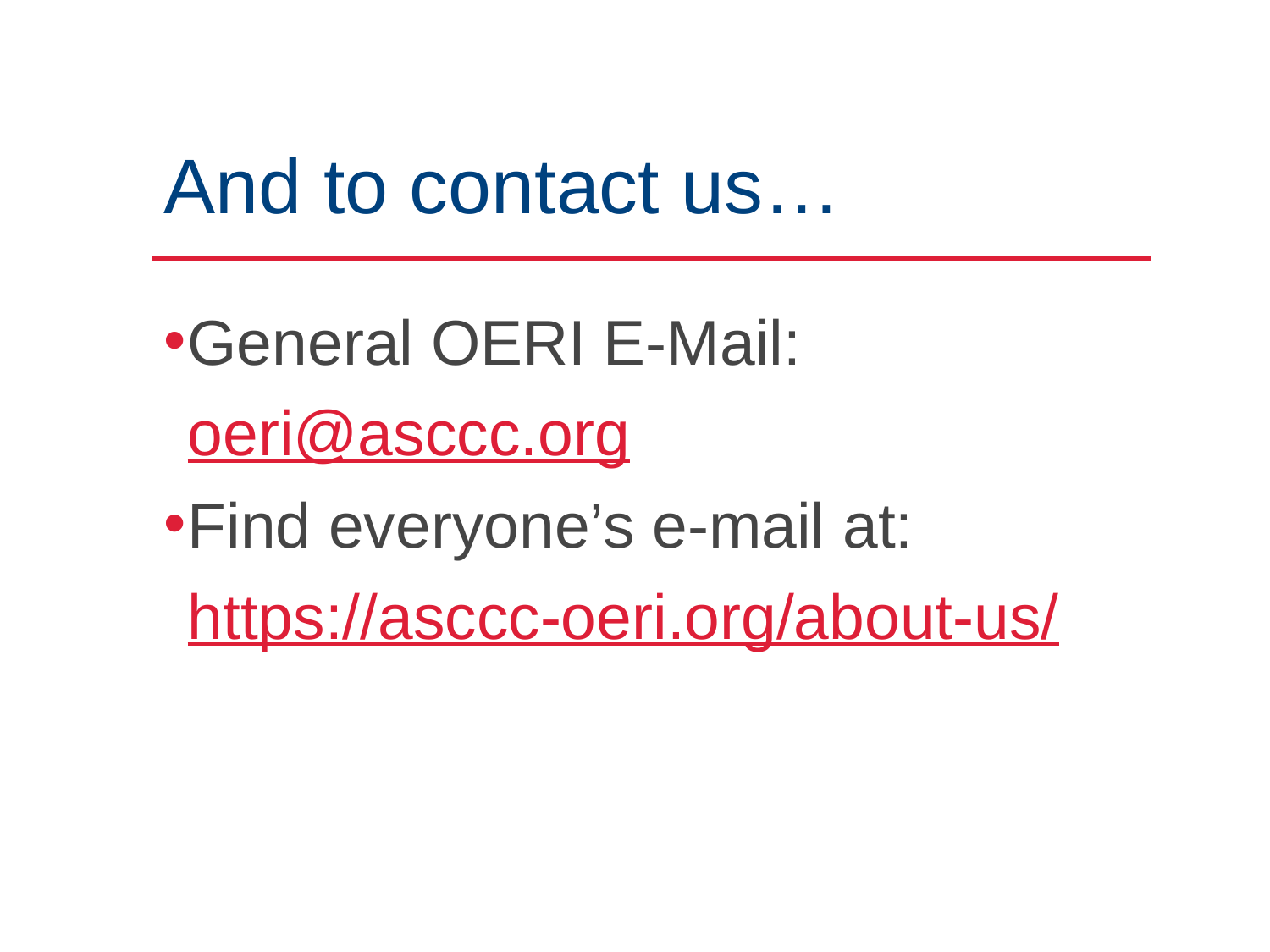

And to contact us…
General OERI E-Mail: oeri@asccc.org
Find everyone’s e-mail at: https://asccc-oeri.org/about-us/